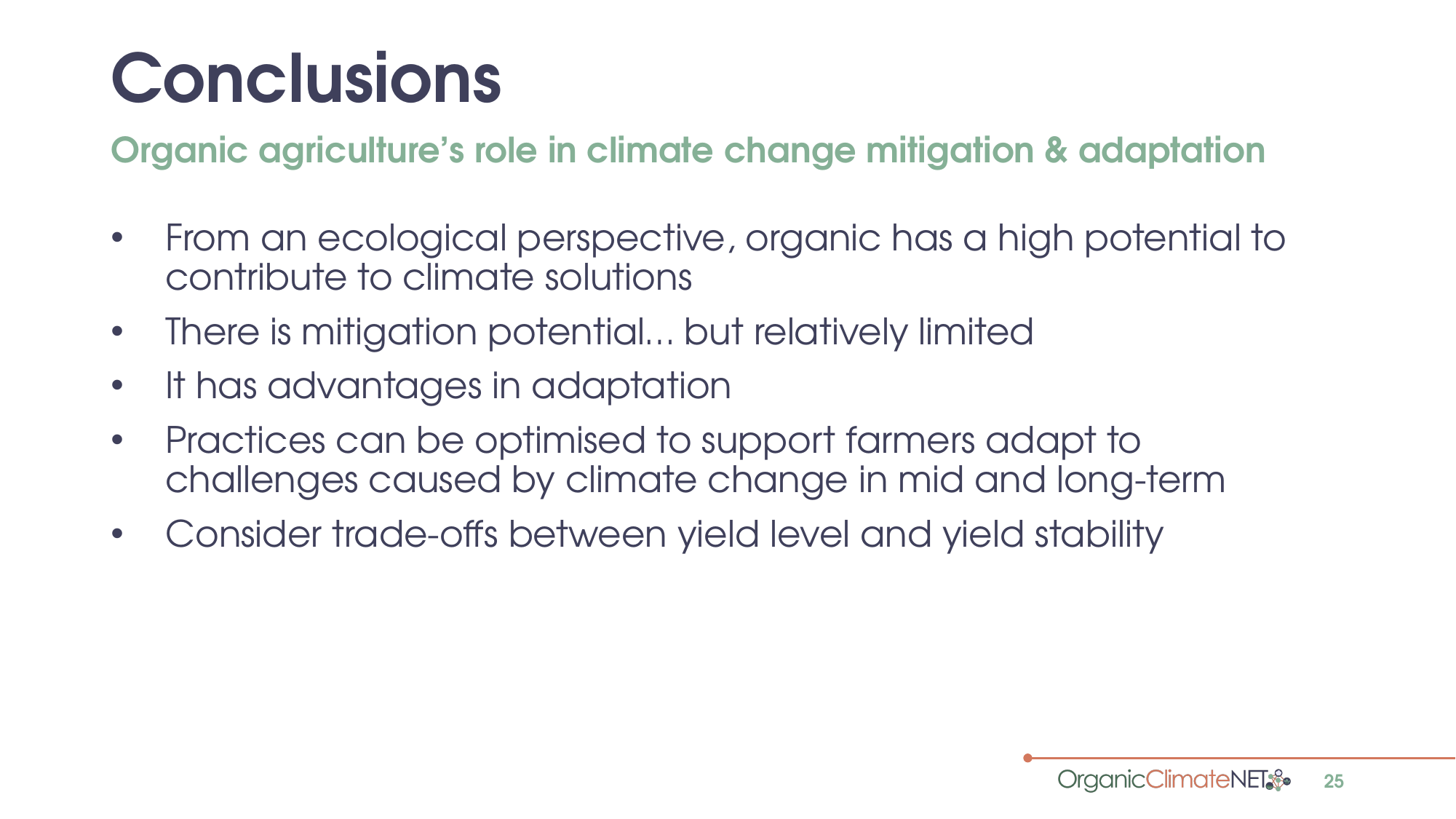

# Conclusions
Organic agriculture’s role in climate change mitigation & adaptation
From an ecological perspective, organic has a high potential to contribute to climate solutions
There is mitigation potential… but relatively limited
It has advantages in adaptation
Practices can be optimised to support farmers adapt to challenges caused by climate change in mid and long-term
Consider trade-offs between yield level and yield stability
25